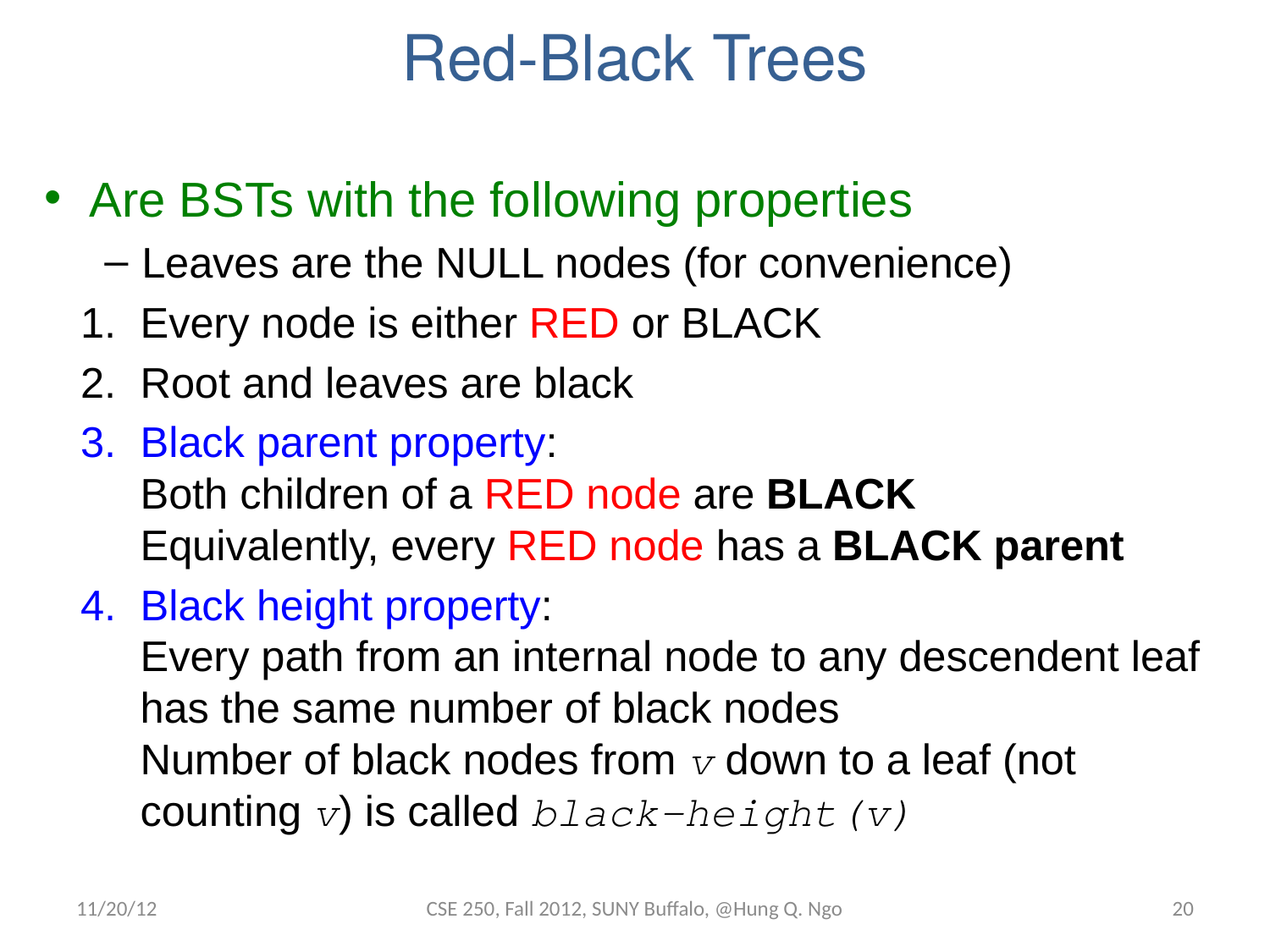

# Red-Black Trees
Are BSTs with the following properties
Leaves are the NULL nodes (for convenience)
Every node is either RED or BLACK
Root and leaves are black
Black parent property:
Both children of a RED node are BLACK
Equivalently, every RED node has a BLACK parent
Black height property:
Every path from an internal node to any descendent leaf has the same number of black nodes
Number of black nodes from v down to a leaf (not counting v) is called black-height(v)
11/20/12
CSE 250, Fall 2012, SUNY Buffalo, @Hung Q. Ngo
20